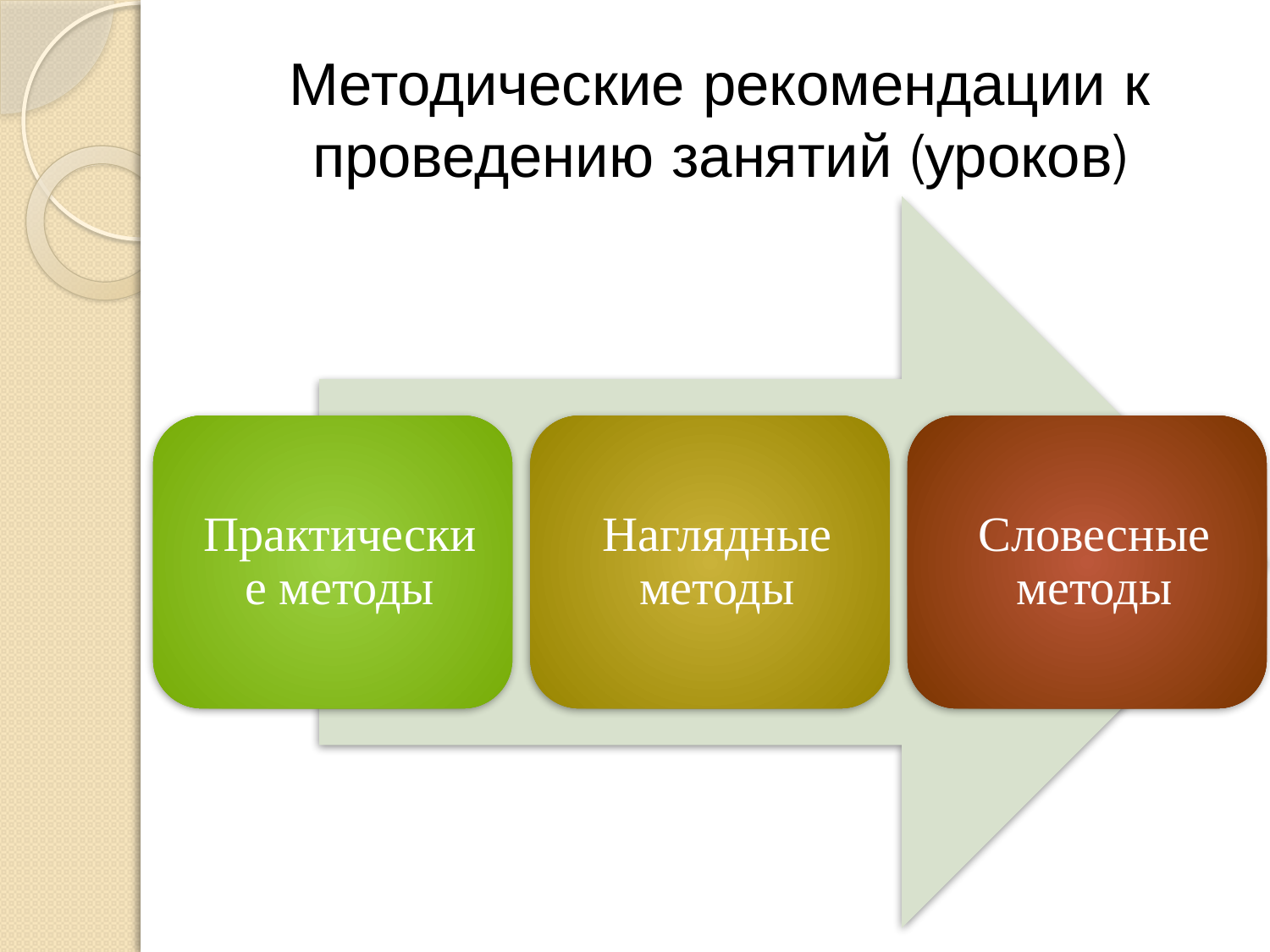

# Методические рекомендации к проведению занятий (уроков)
Практические методы
Наглядные методы
Словесные методы